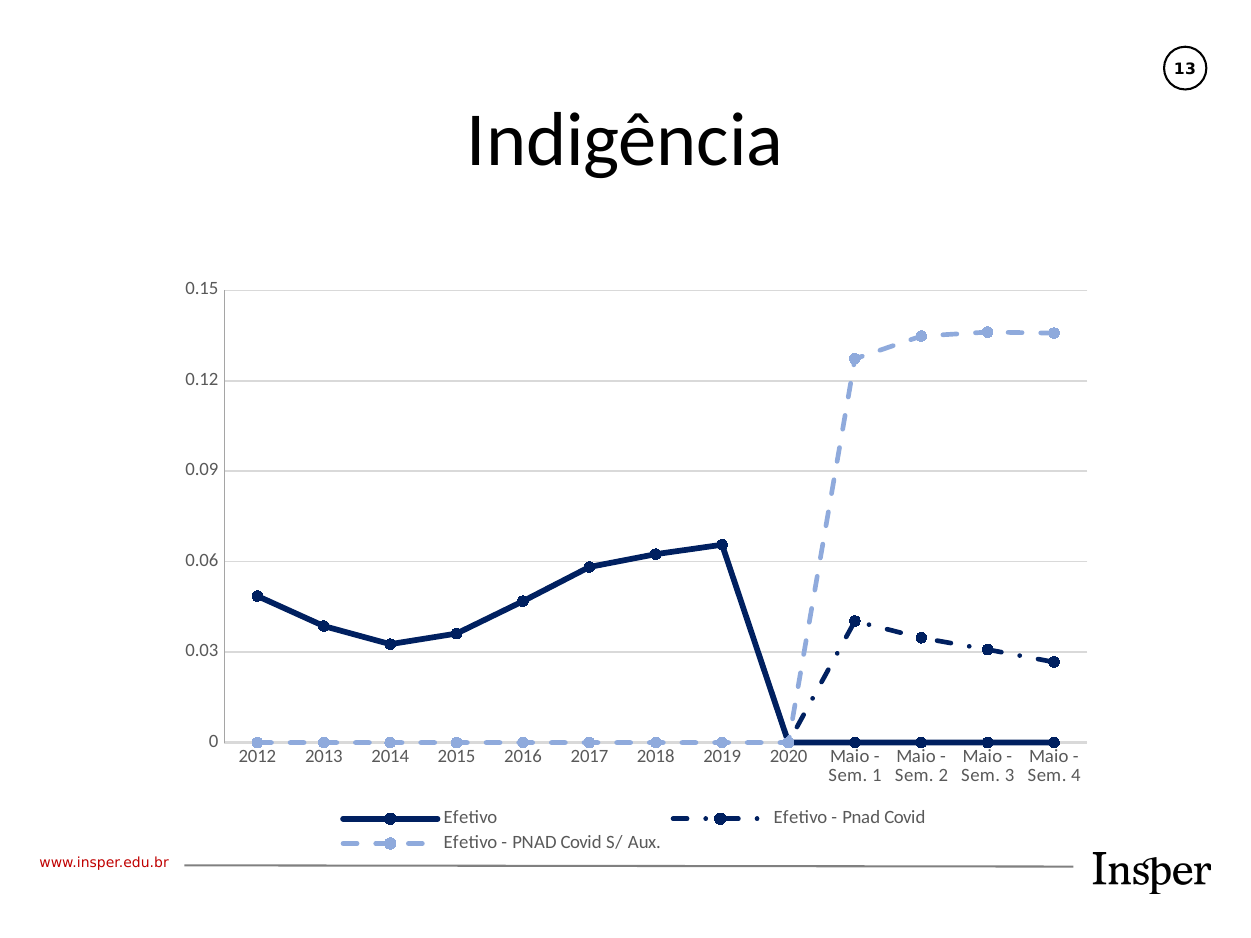

# Indigência

### Chart

| Category | Efetivo | Efetivo - Pnad Covid | Efetivo - PNAD Covid S/ Aux. |
|---|---|---|---|
| 2012 | 0.04858440160751343 | 0.04858440160751343 | None |
| 2013 | 0.038636550307273865 | 0.038636550307273865 | None |
| 2014 | 0.032627470791339874 | 0.032627470791339874 | None |
| 2015 | 0.036148551851511 | 0.036148551851511 | None |
| 2016 | 0.04687679931521416 | 0.04687679931521416 | None |
| 2017 | 0.058220408856868744 | 0.058220408856868744 | None |
| 2018 | 0.06248297169804573 | 0.06248297169804573 | None |
| 2019 | 0.06562735885381699 | 0.06562735885381699 | None |
| 2020 | None | None | None |
| Maio - Sem. 1 | None | 0.04028373956680298 | 0.1273038238286972 |
| Maio - Sem. 2 | None | 0.03471716120839119 | 0.13483208417892456 |
| Maio - Sem. 3 | None | 0.030848469585180283 | 0.13616138696670532 |
| Maio - Sem. 4 | None | 0.02669128030538559 | 0.13580945134162903 |